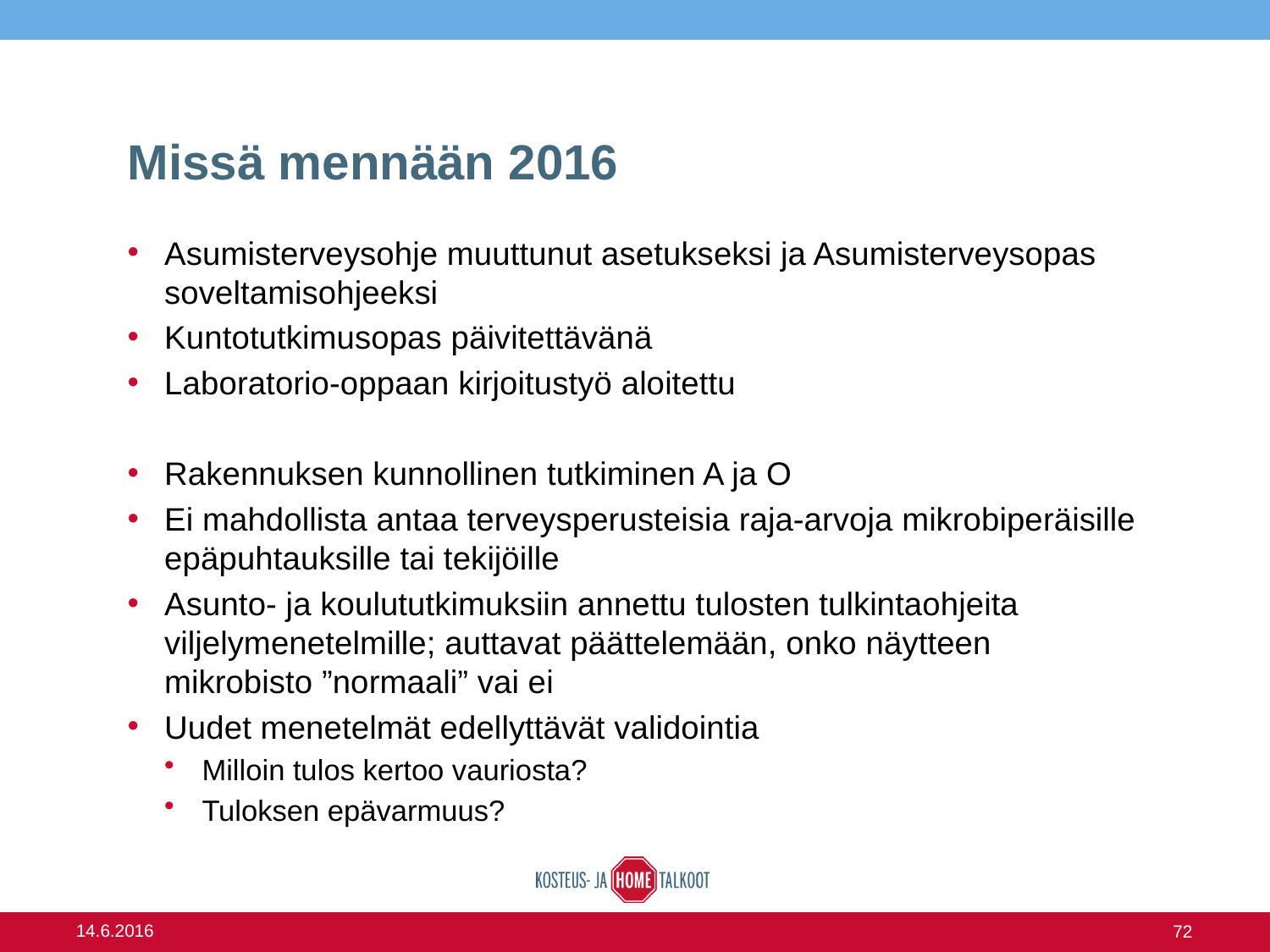

# Missä mennään 2016
Asumisterveysohje muuttunut asetukseksi ja Asumisterveysopas soveltamisohjeeksi
Kuntotutkimusopas päivitettävänä
Laboratorio-oppaan kirjoitustyö aloitettu

Rakennuksen kunnollinen tutkiminen A ja O
Ei mahdollista antaa terveysperusteisia raja-arvoja mikrobiperäisille epäpuhtauksille tai tekijöille
Asunto- ja koulututkimuksiin annettu tulosten tulkintaohjeita viljelymenetelmille; auttavat päättelemään, onko näytteen mikrobisto ”normaali” vai ei
Uudet menetelmät edellyttävät validointia
Milloin tulos kertoo vauriosta?
Tuloksen epävarmuus?

14.6.2016
KIINKO
72
14.6.2016
72